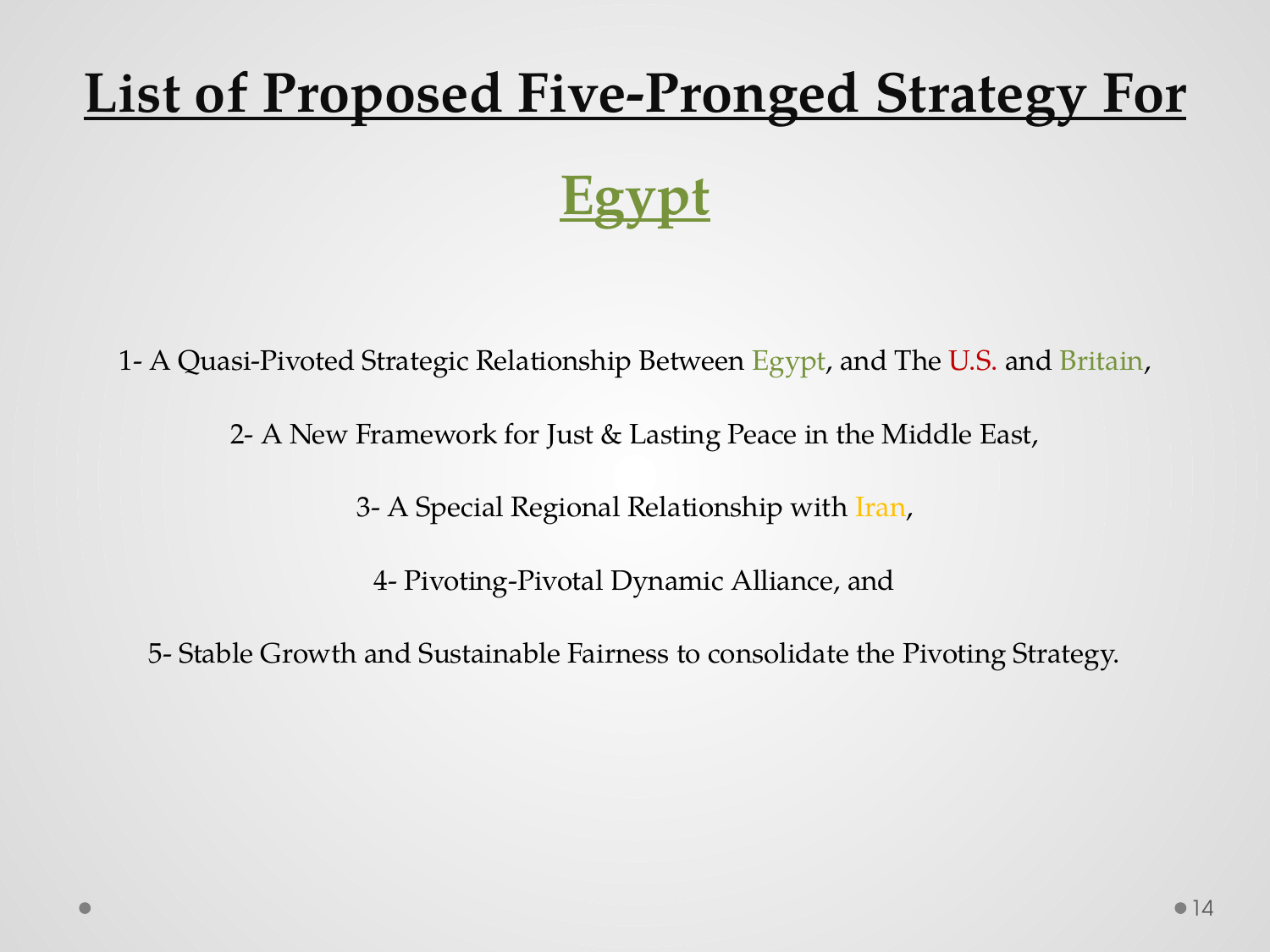

# List of Proposed Five‐Pronged Strategy For Egypt
1‐ A Quasi‐Pivoted Strategic Relationship Between Egypt, and The U.S. and Britain,
2‐ A New Framework for Just & Lasting Peace in the Middle East,
3‐ A Special Regional Relationship with Iran,
4‐ Pivoting‐Pivotal Dynamic Alliance, and
5‐ Stable Growth and Sustainable Fairness to consolidate the Pivoting Strategy.
14